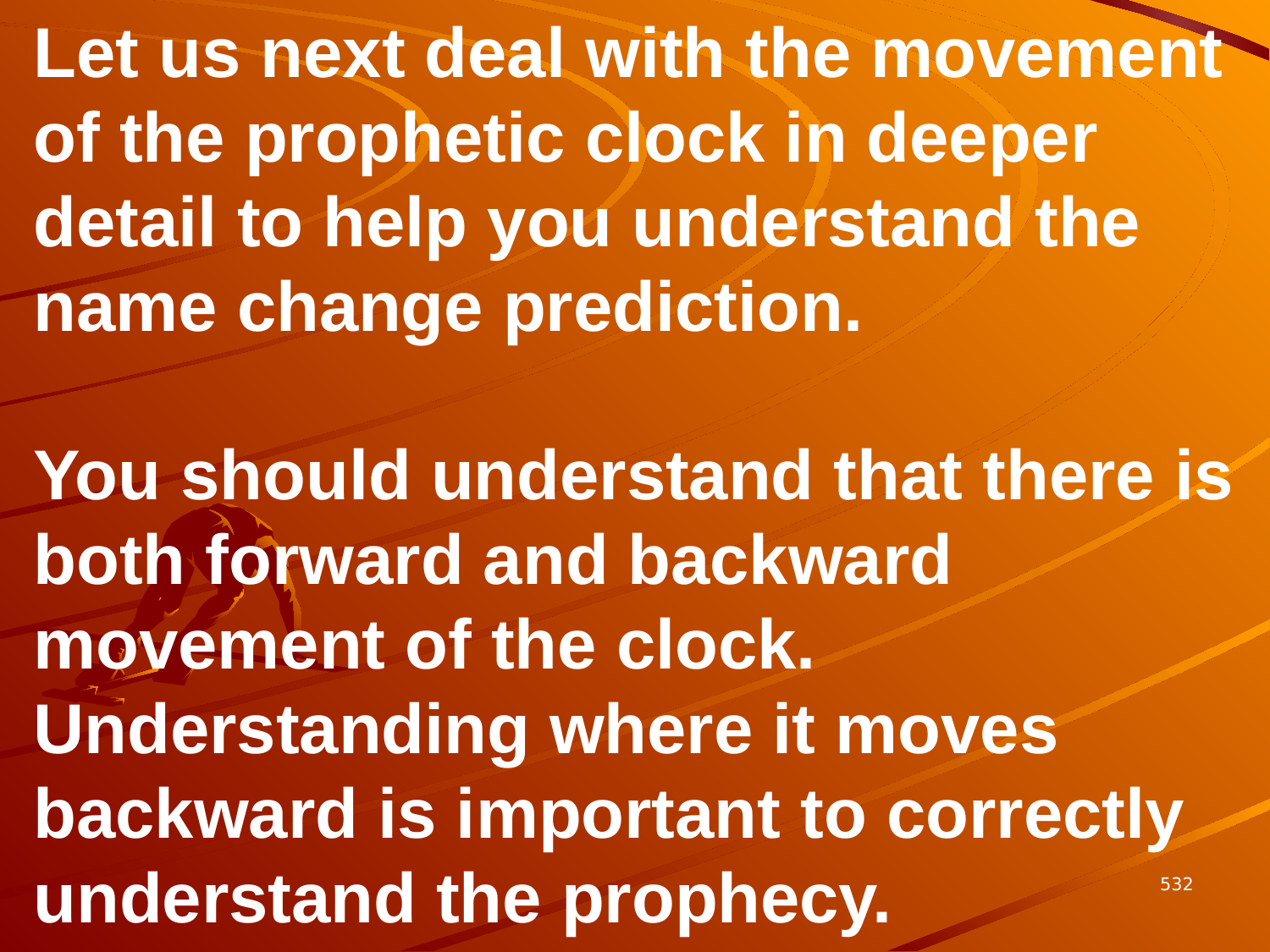

Let us next deal with the movement of the prophetic clock in deeper detail to help you understand the name change prediction.

You should understand that there is both forward and backward movement of the clock.  Understanding where it moves backward is important to correctly understand the prophecy.
532